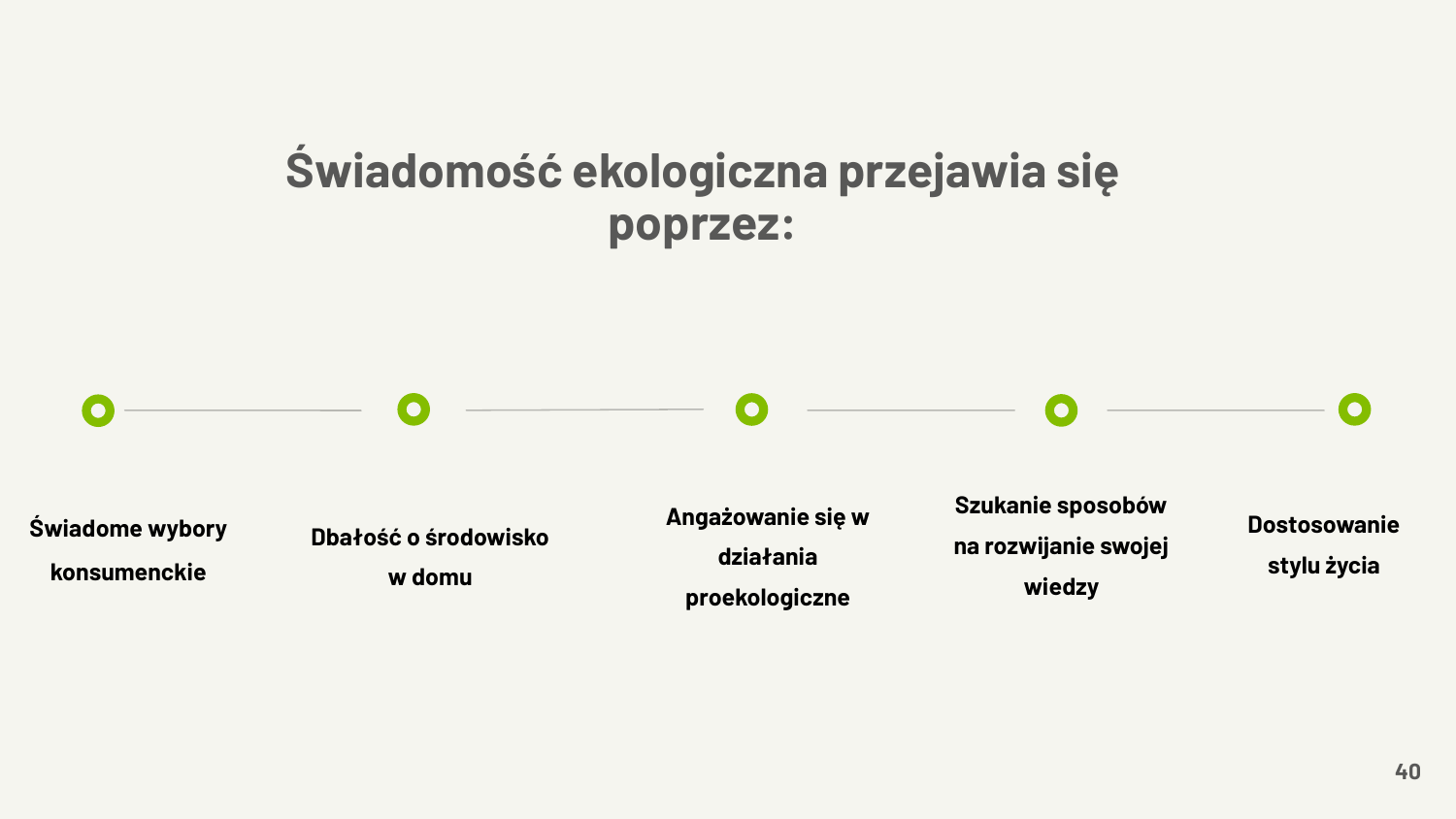

# Świadomość ekologiczna przejawia się poprzez:

Szukanie sposobów na rozwijanie swojej wiedzy
Angażowanie się w działania proekologiczne

Dostosowanie stylu życia
Świadome wybory konsumenckie
Dbałość o środowisko w domu
40